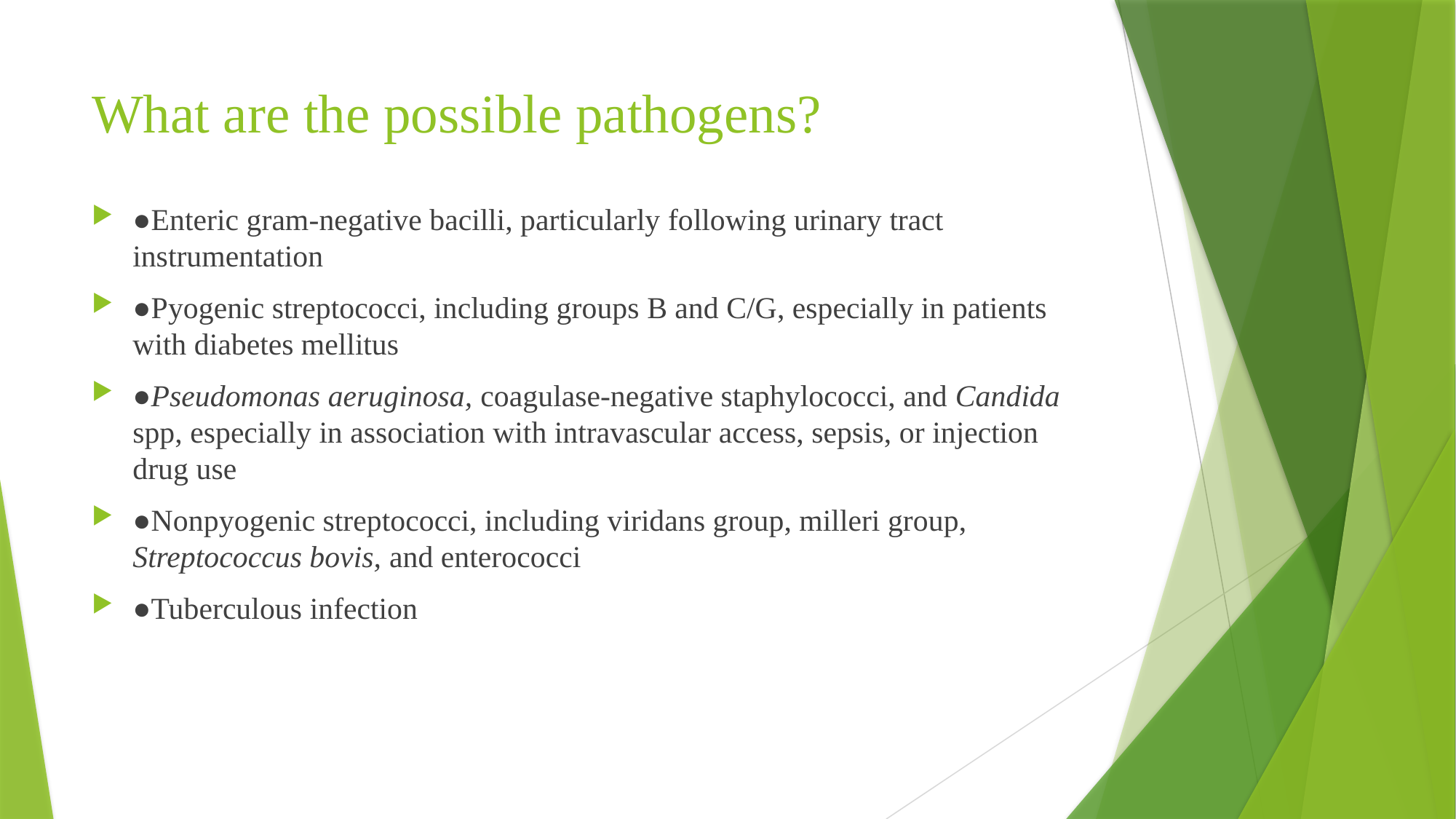

# What are the possible pathogens?
●Enteric gram-negative bacilli, particularly following urinary tract instrumentation
●Pyogenic streptococci, including groups B and C/G, especially in patients with diabetes mellitus
●Pseudomonas aeruginosa, coagulase-negative staphylococci, and Candida spp, especially in association with intravascular access, sepsis, or injection drug use
●Nonpyogenic streptococci, including viridans group, milleri group, Streptococcus bovis, and enterococci
●Tuberculous infection